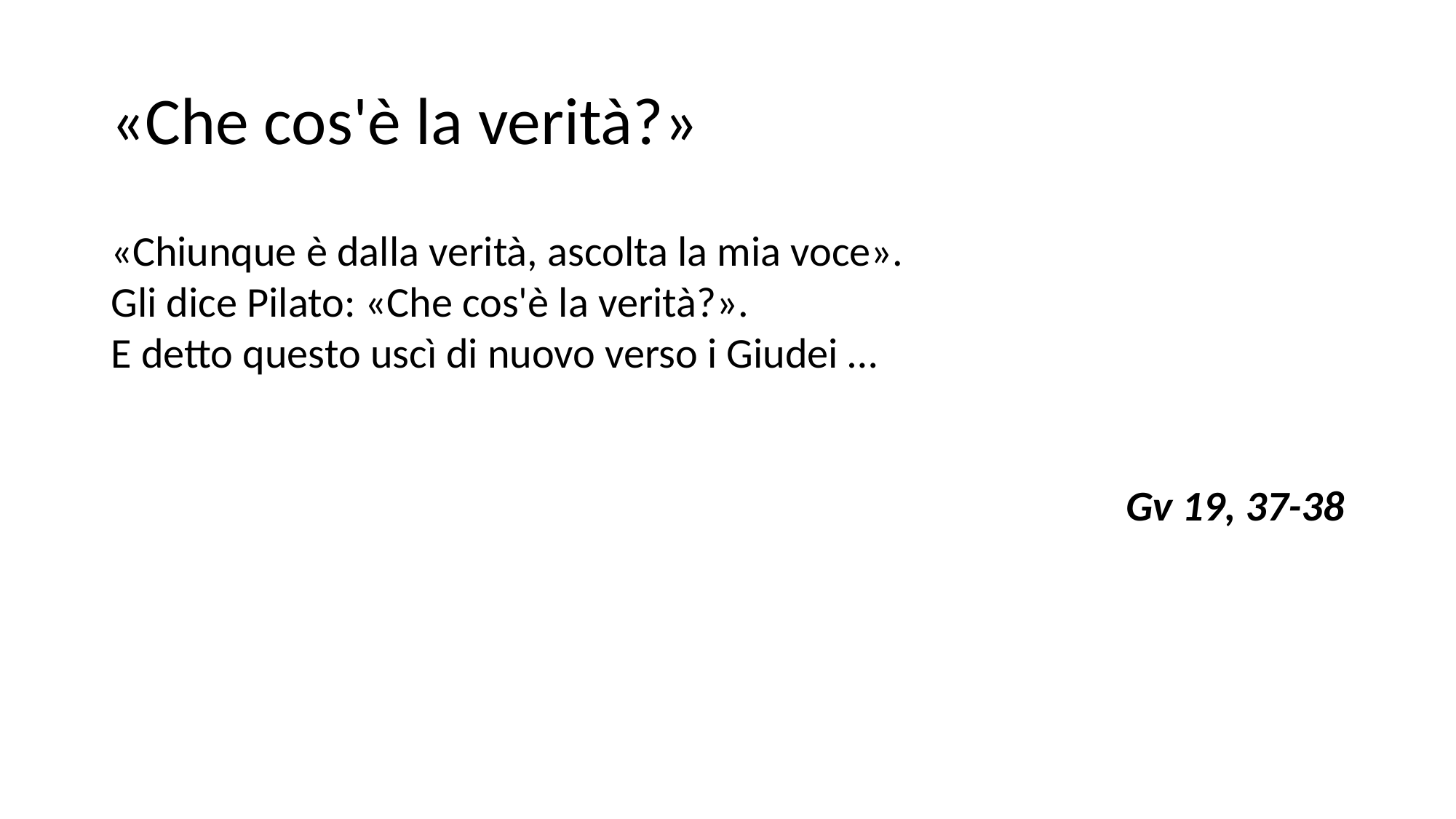

# «Che cos'è la verità?»
«Chiunque è dalla verità, ascolta la mia voce».
Gli dice Pilato: «Che cos'è la verità?».
E detto questo uscì di nuovo verso i Giudei …

Gv 19, 37-38